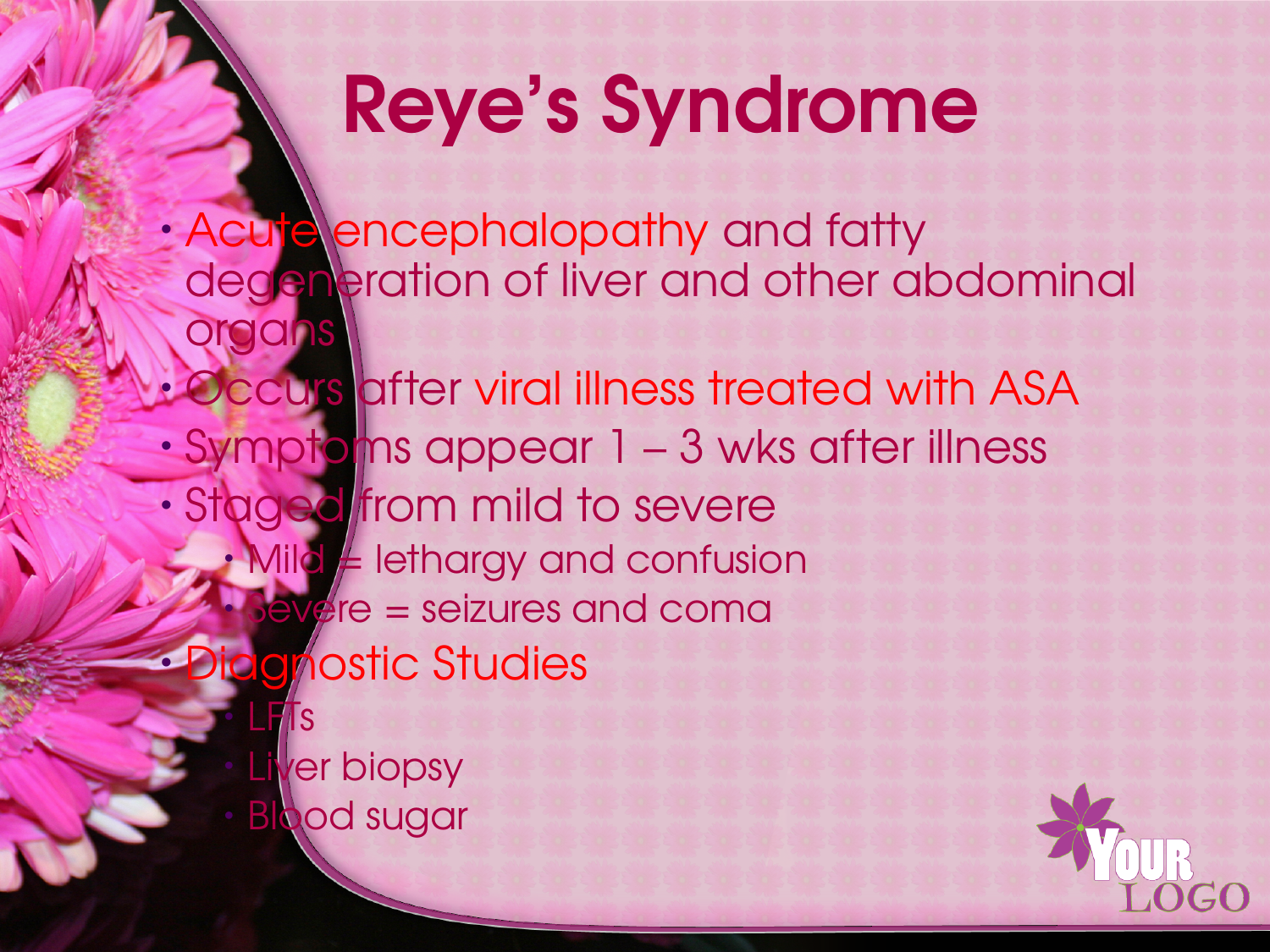

# Reye’s Syndrome
Acute encephalopathy and fatty degeneration of liver and other abdominal organs
Occurs after viral illness treated with ASA
Symptoms appear 1 – 3 wks after illness
Staged from mild to severe
Mild = lethargy and confusion
Severe = seizures and coma
Diagnostic Studies
LFTs
Liver biopsy
Blood sugar